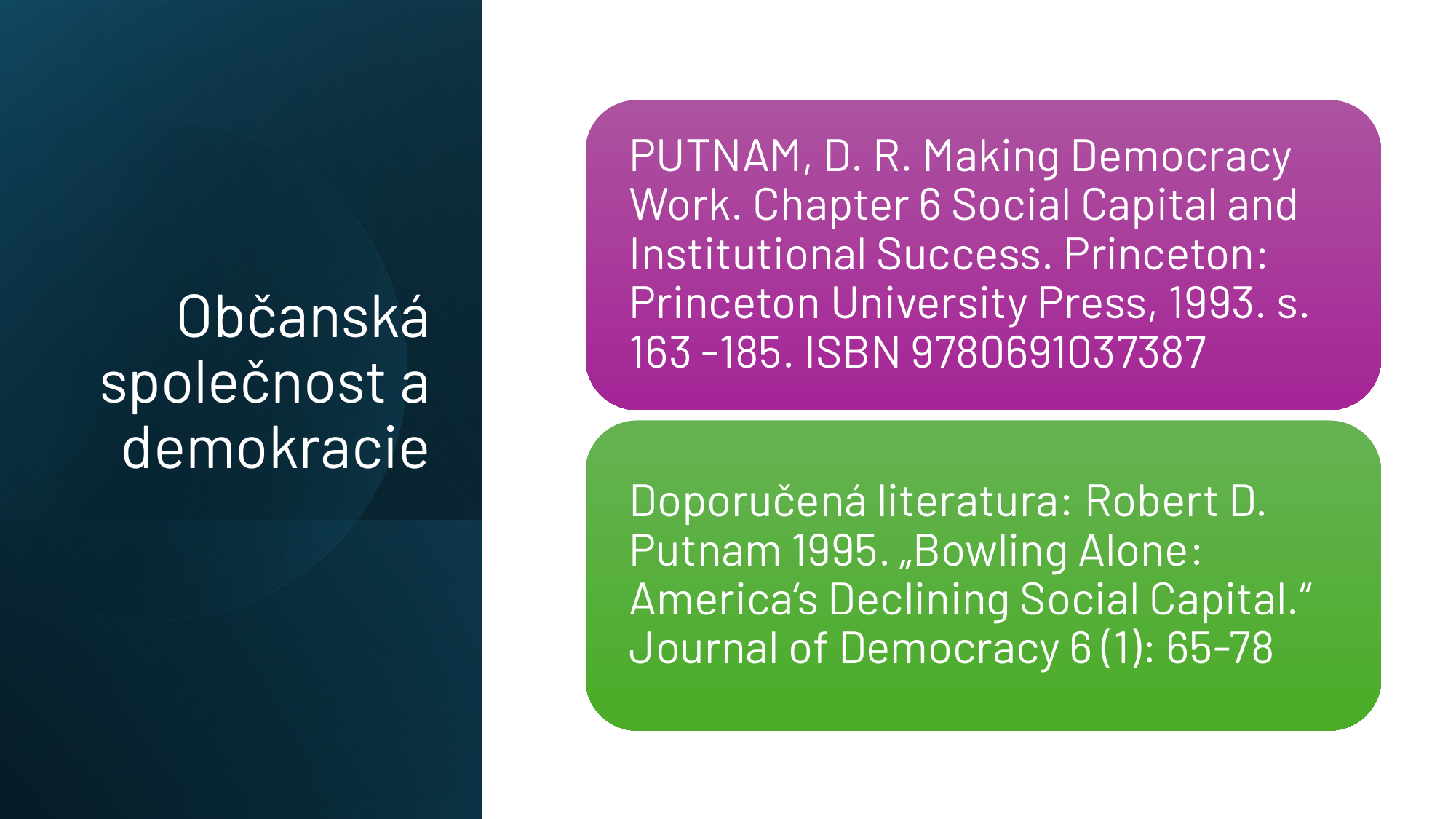

PUTNAM, D. R. Making Democracy Work. Chapter 6 Social Capital and Institutional Success. Princeton: Princeton University Press, 1993. s. 163 -185. ISBN 9780691037387
Doporučená literatura: Robert D. Putnam 1995. „Bowling Alone: America‘s Declining Social Capital.“ Journal of Democracy 6 (1): 65-78

# Občanská společnost a demokracie